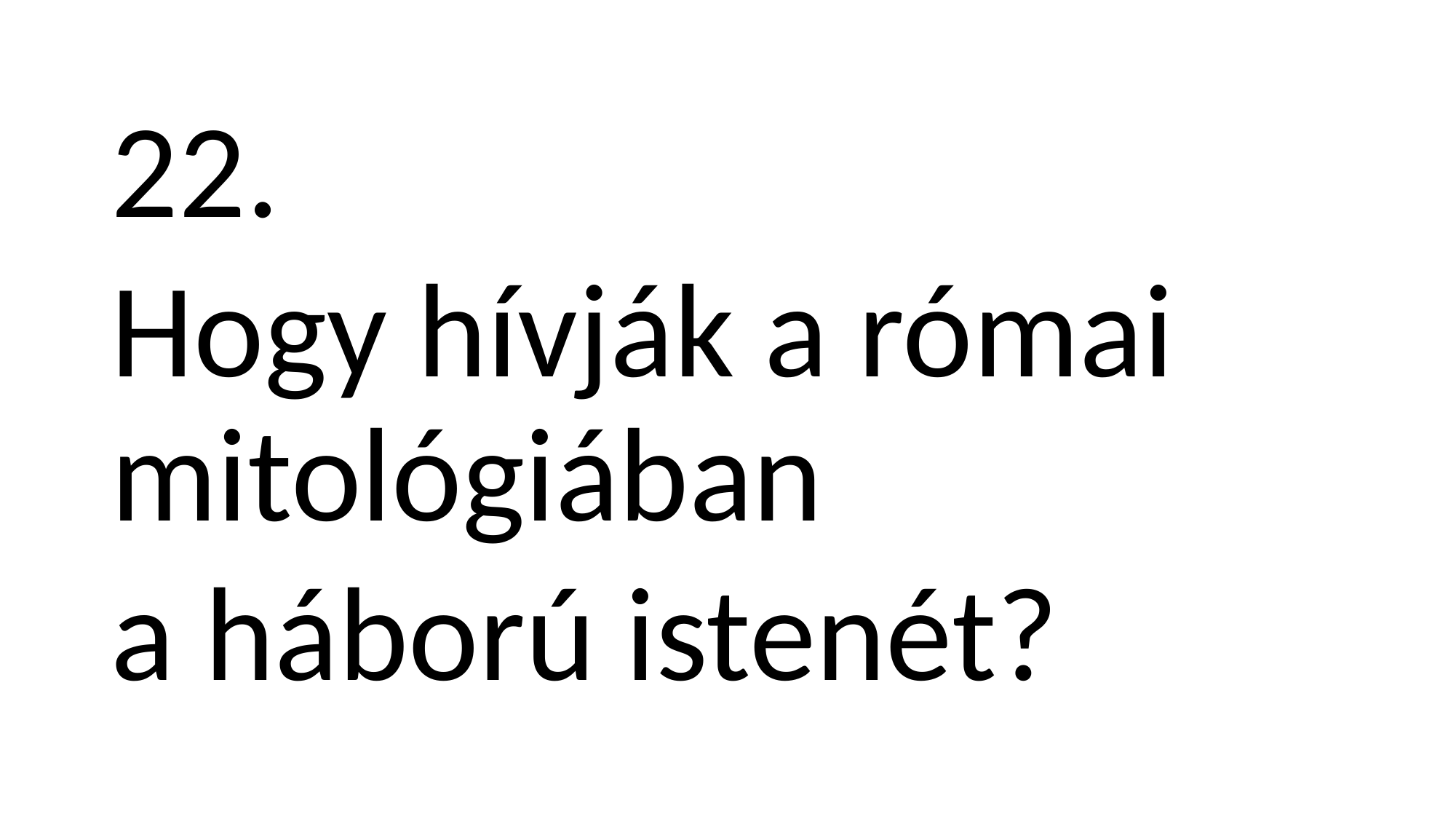

22.
Hogy hívják a római mitológiában
a háború istenét?